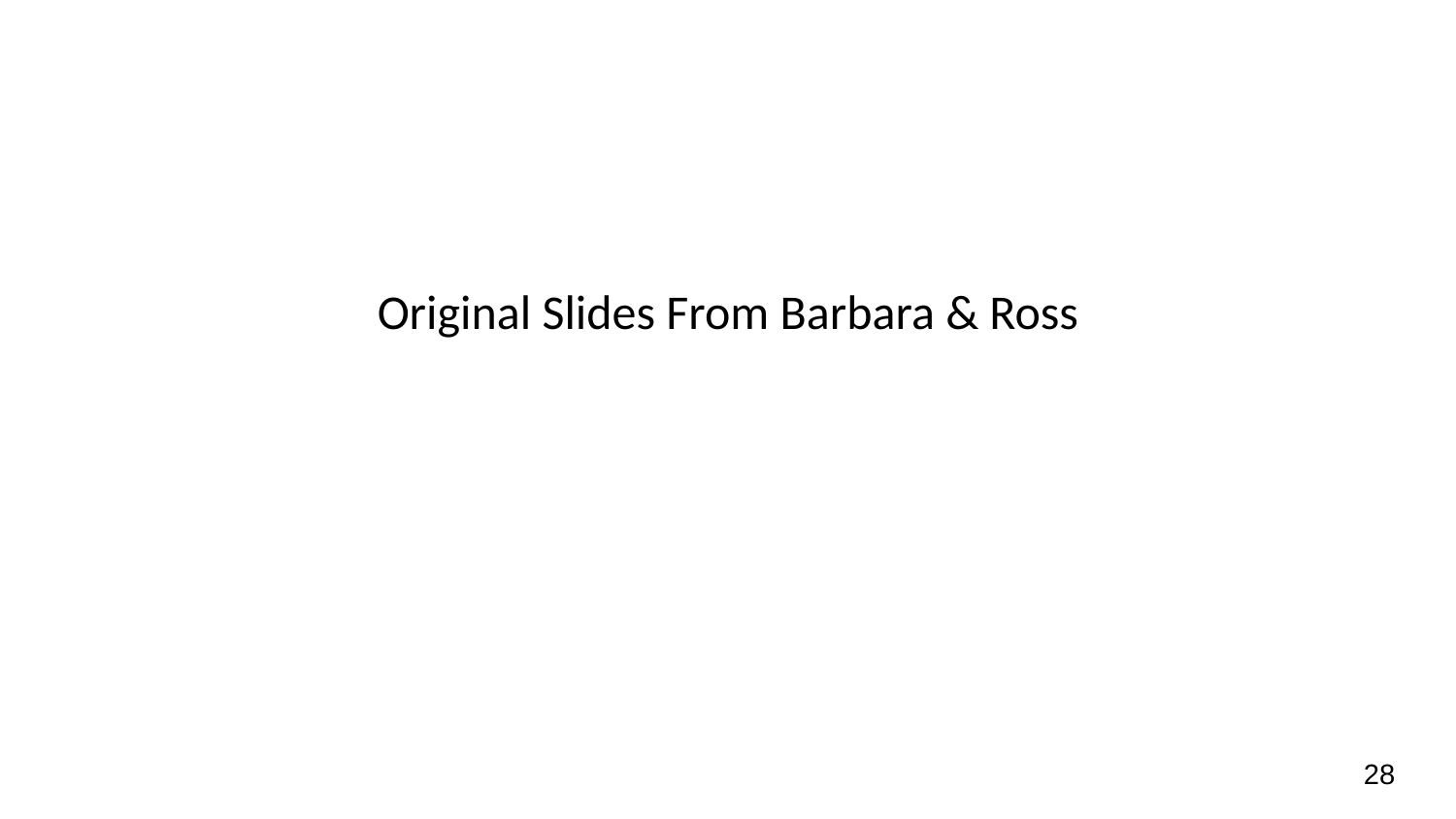

Original Slides From Barbara & Ross
28